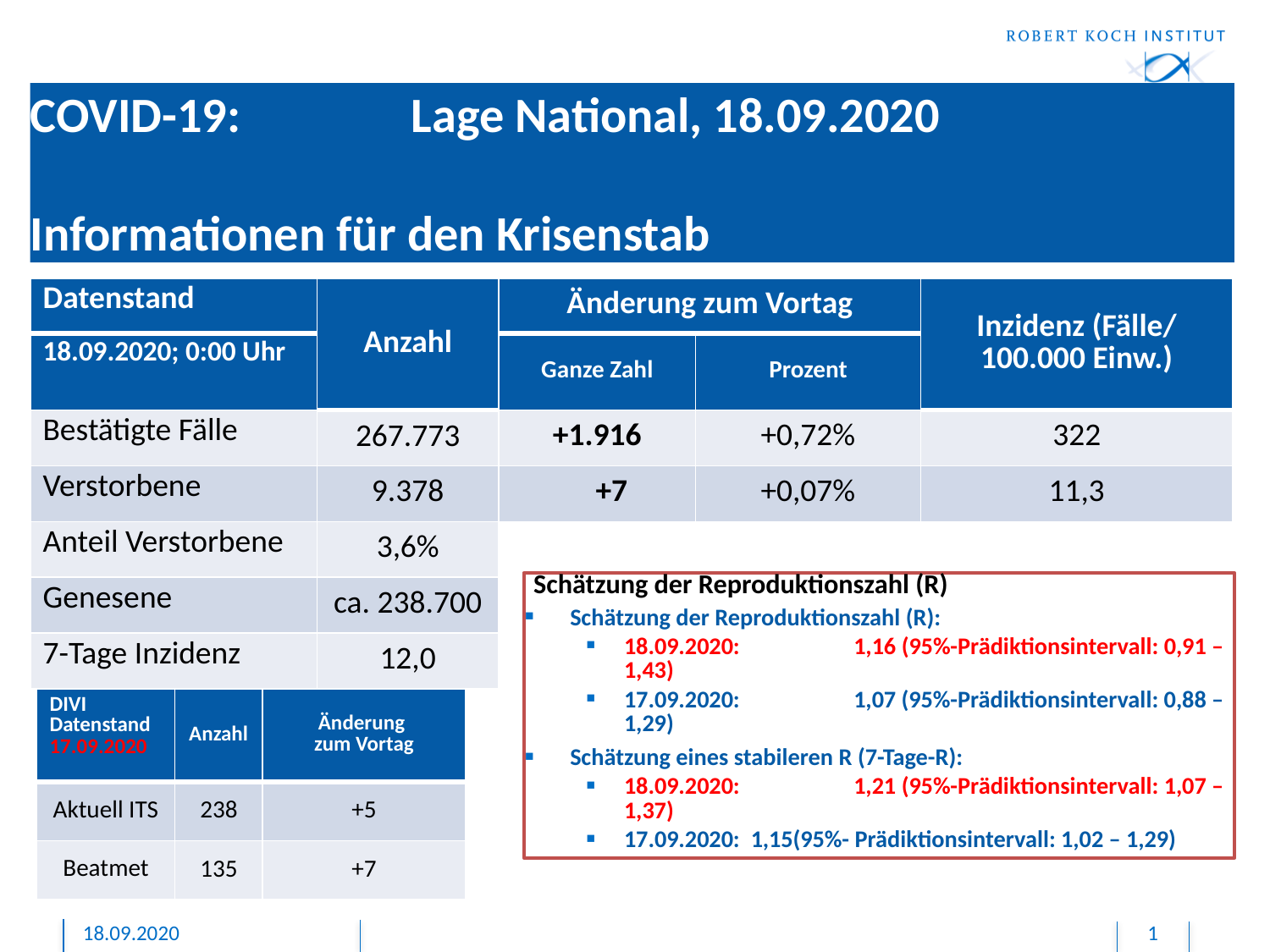

# COVID-19: 		Lage National, 18.09.2020 Informationen für den Krisenstab
| Datenstand | Anzahl | Änderung zum Vortag |  | Inzidenz (Fälle/ 100.000 Einw.) |
| --- | --- | --- | --- | --- |
| 18.09.2020; 0:00 Uhr |  | Ganze Zahl | Prozent |  |
| Bestätigte Fälle | 267.773 | +1.916 | +0,72% | 322 |
| Verstorbene | 9.378 | +7 | +0,07% | 11,3 |
| Anteil Verstorbene | 3,6% |  |  |  |
| Genesene | ca. 238.700 |  |  |  |
| 7-Tage Inzidenz | 12,0 |  |  |  |
Schätzung der Reproduktionszahl (R)
Schätzung der Reproduktionszahl (R):
18.09.2020: 	1,16 (95%-Prädiktionsintervall: 0,91 – 1,43)
17.09.2020: 	1,07 (95%-Prädiktionsintervall: 0,88 – 1,29)
Schätzung eines stabileren R (7-Tage-R):
18.09.2020: 	1,21 (95%-Prädiktionsintervall: 1,07 – 1,37)
17.09.2020:  1,15(95%- Prädiktionsintervall: 1,02 – 1,29)

| DIVI Datenstand 17.09.2020 | Anzahl | Änderung zum Vortag |
| --- | --- | --- |
| Aktuell ITS | 238 | +5 |
| Beatmet | 135 | +7 |
18.09.2020

1